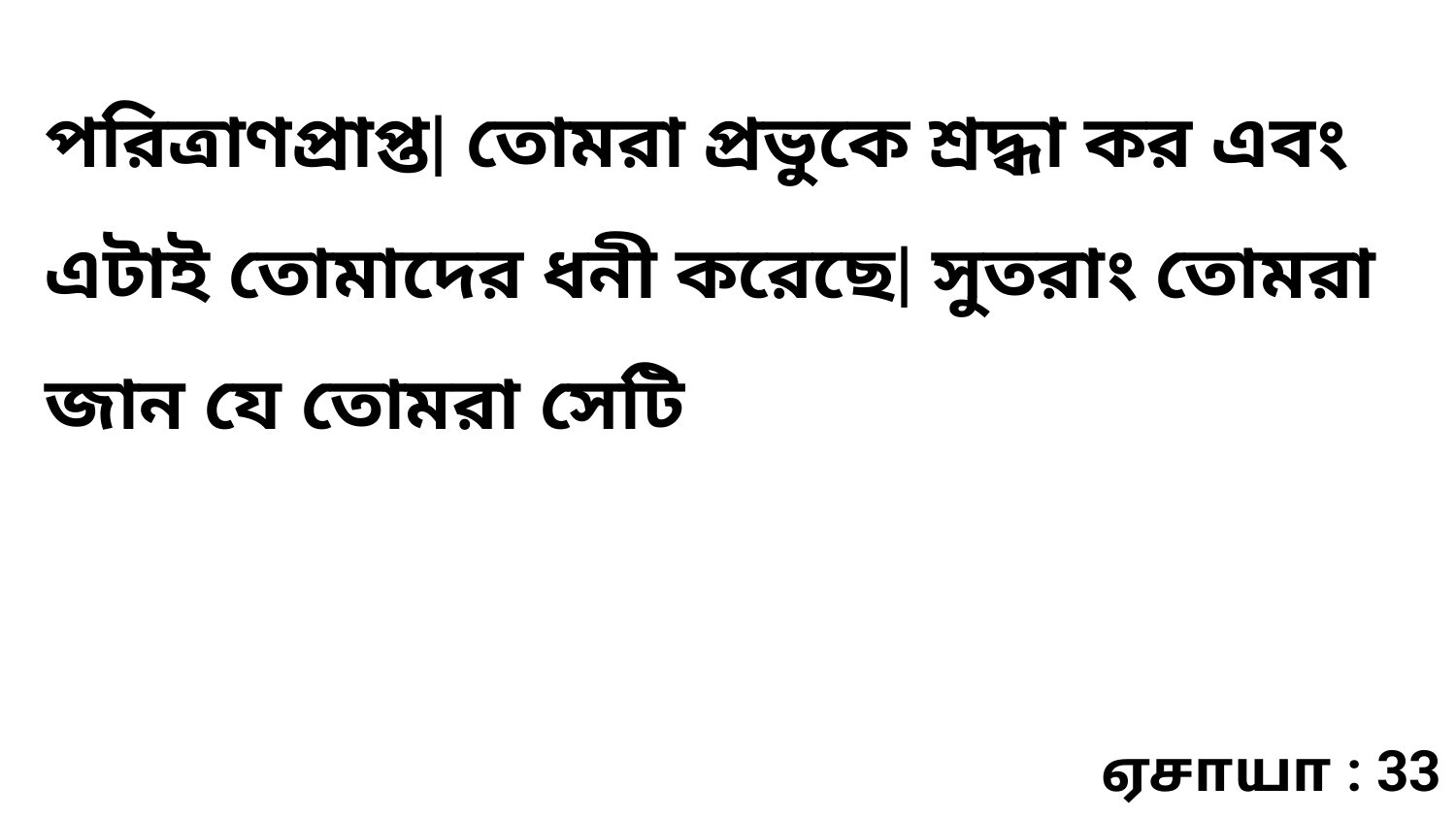

পরিত্রাণপ্রাপ্ত| তোমরা প্রভুকে শ্রদ্ধা কর এবং এটাই তোমাদের ধনী করেছে| সুতরাং তোমরা জান যে তোমরা সেটি
ஏசாயா : 33